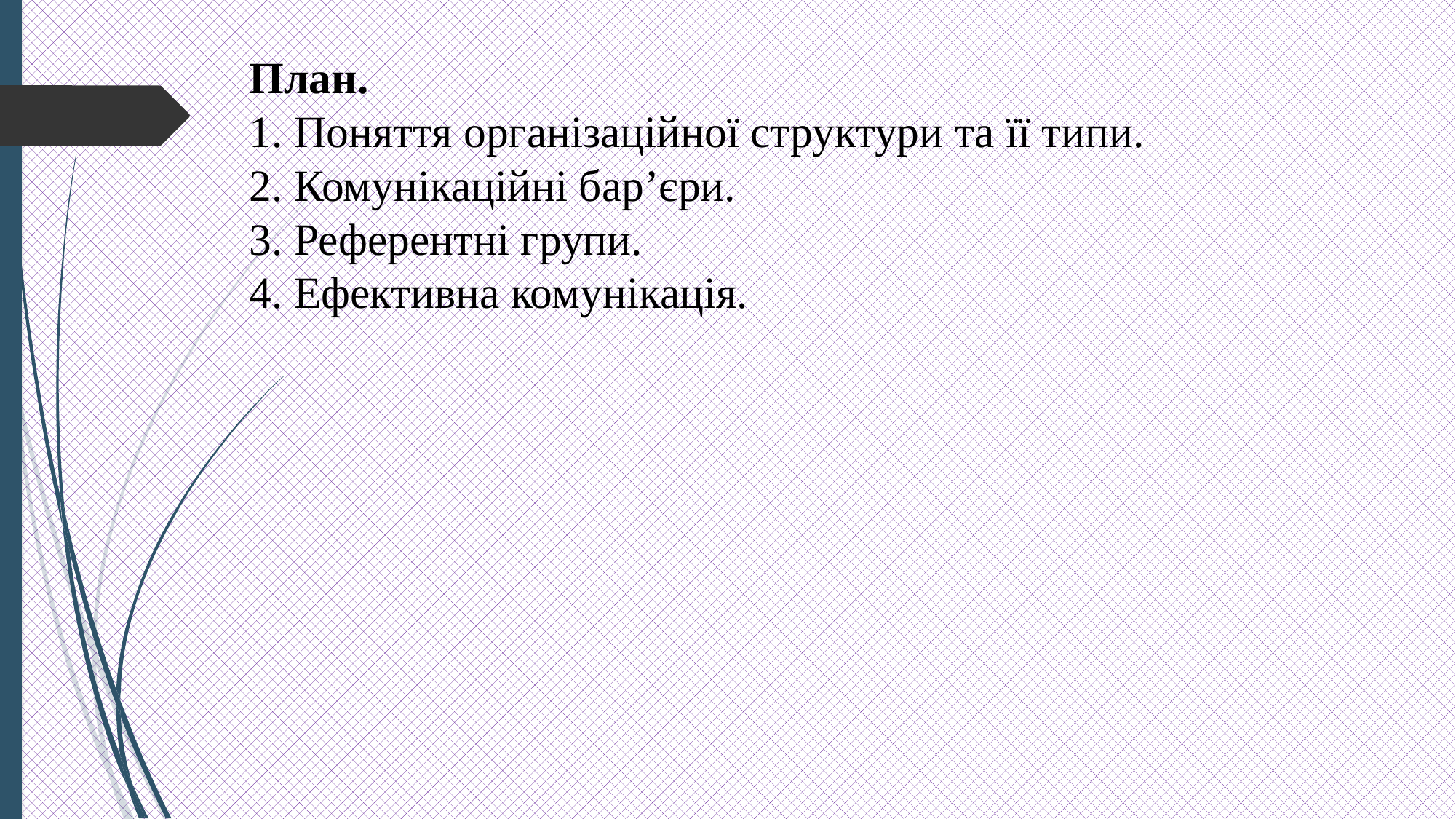

# План. 1. Поняття організаційної структури та її типи. 2. Комунікаційні бар’єри. 3. Референтні групи. 4. Ефективна комунікація.